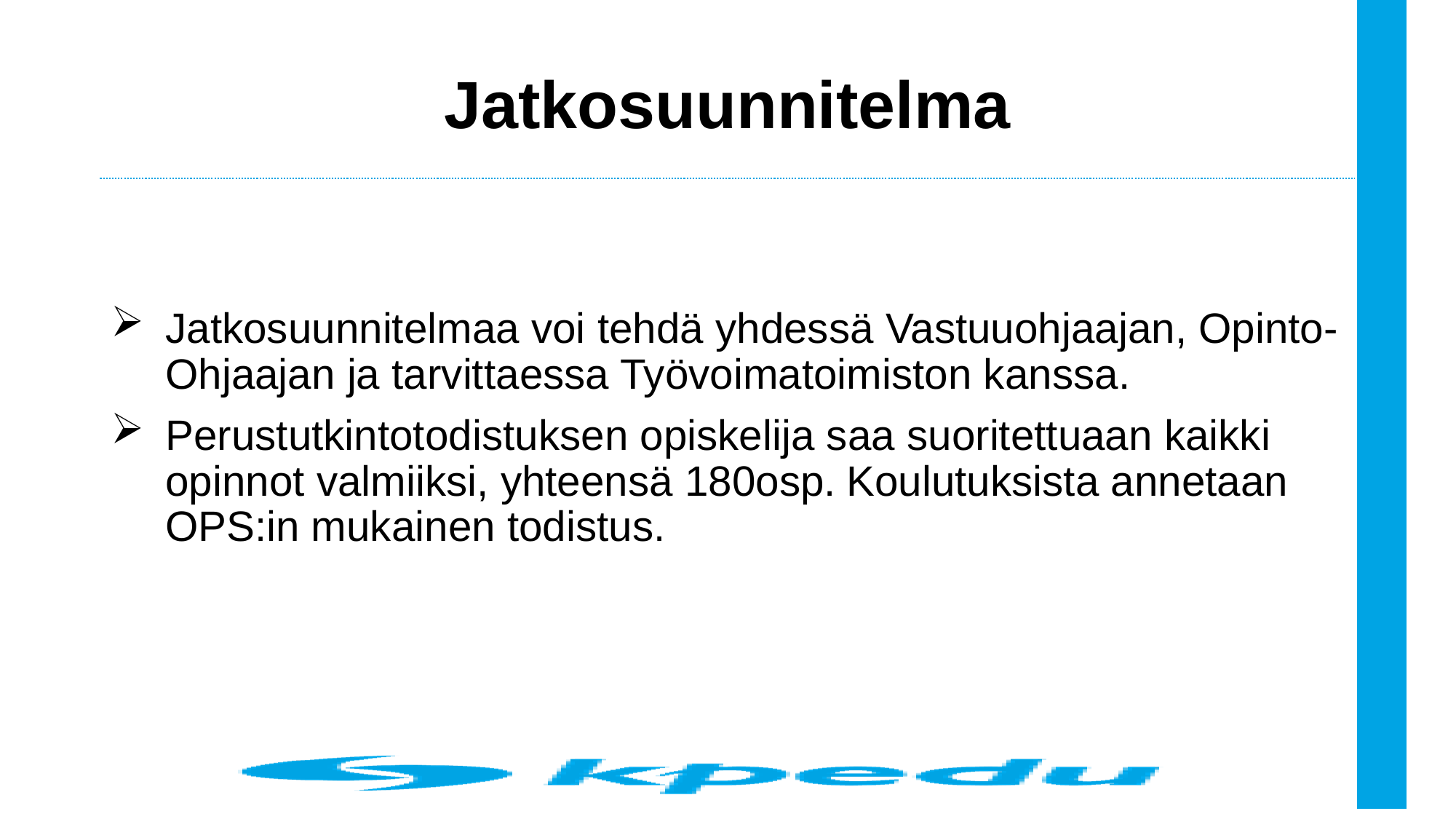

# Jatkosuunnitelma
Jatkosuunnitelmaa voi tehdä yhdessä Vastuuohjaajan, Opinto-Ohjaajan ja tarvittaessa Työvoimatoimiston kanssa.
Perustutkintotodistuksen opiskelija saa suoritettuaan kaikki opinnot valmiiksi, yhteensä 180osp. Koulutuksista annetaan OPS:in mukainen todistus.